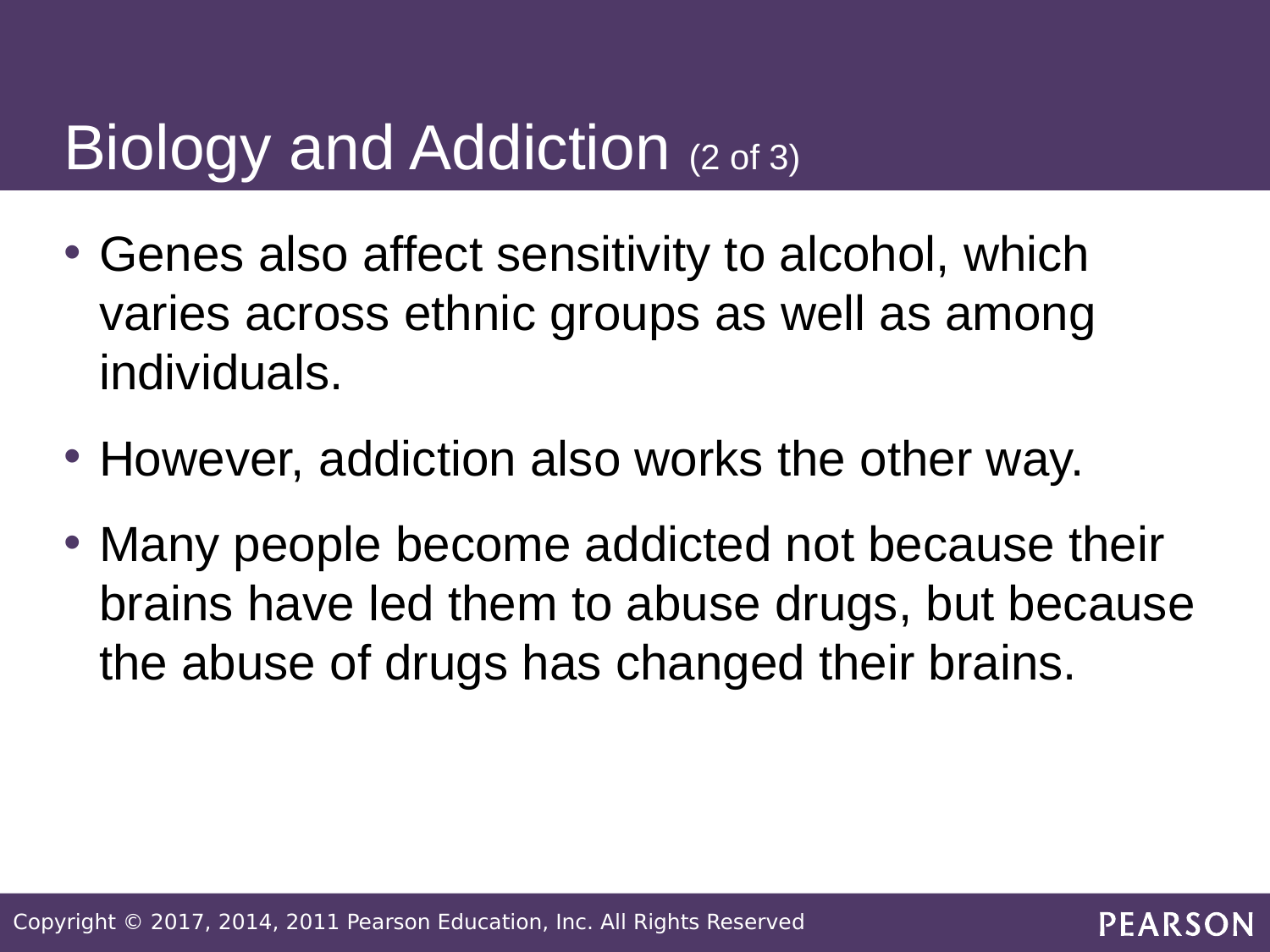

# Biology and Addiction (2 of 3)
Genes also affect sensitivity to alcohol, which varies across ethnic groups as well as among individuals.
However, addiction also works the other way.
Many people become addicted not because their brains have led them to abuse drugs, but because the abuse of drugs has changed their brains.